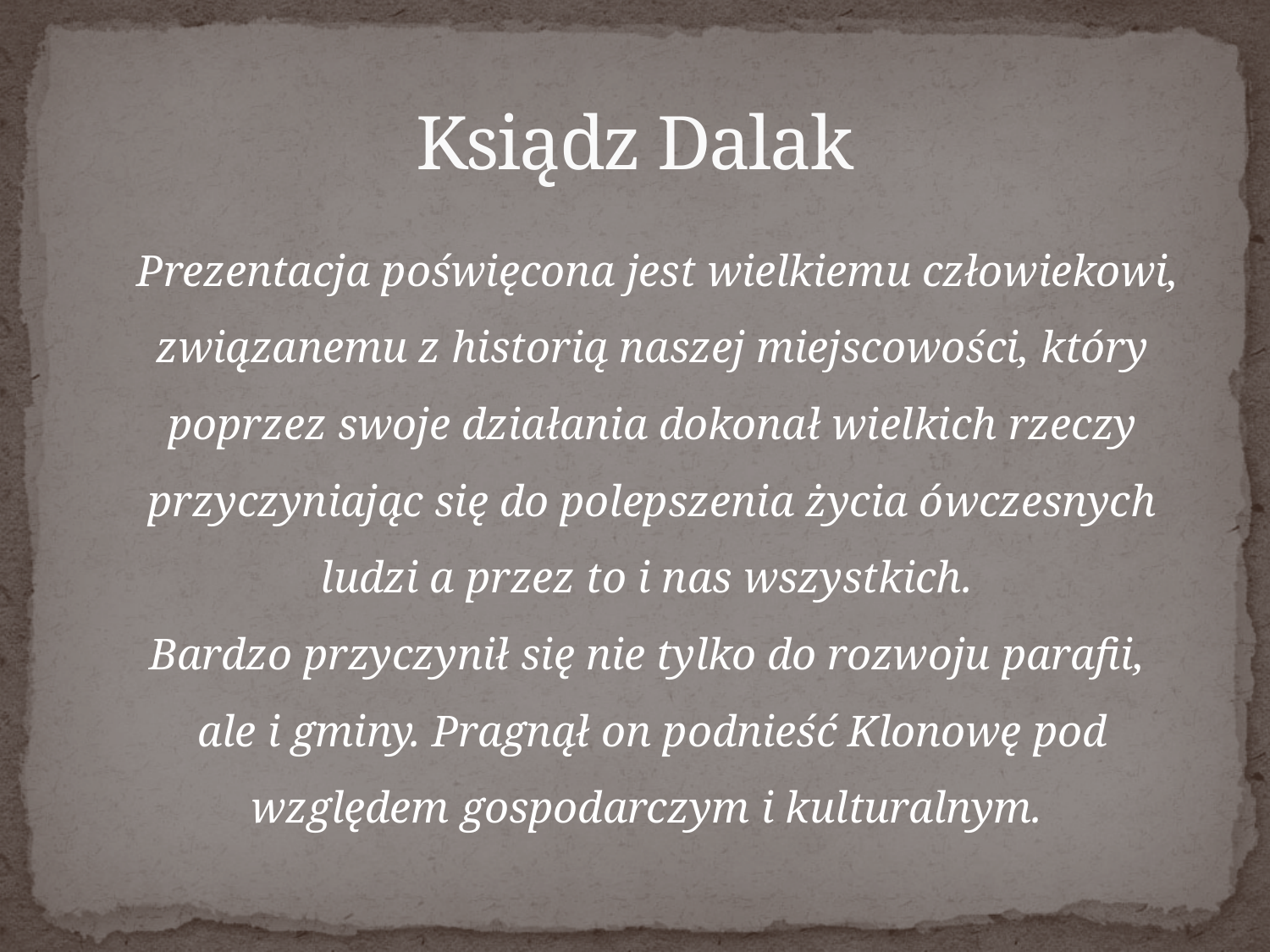

# Ksiądz Dalak
	 Prezentacja poświęcona jest wielkiemu człowiekowi, związanemu z historią naszej miejscowości, który poprzez swoje działania dokonał wielkich rzeczy przyczyniając się do polepszenia życia ówczesnych ludzi a przez to i nas wszystkich. 
Bardzo przyczynił się nie tylko do rozwoju parafii,
ale i gminy. Pragnął on podnieść Klonowę pod względem gospodarczym i kulturalnym.